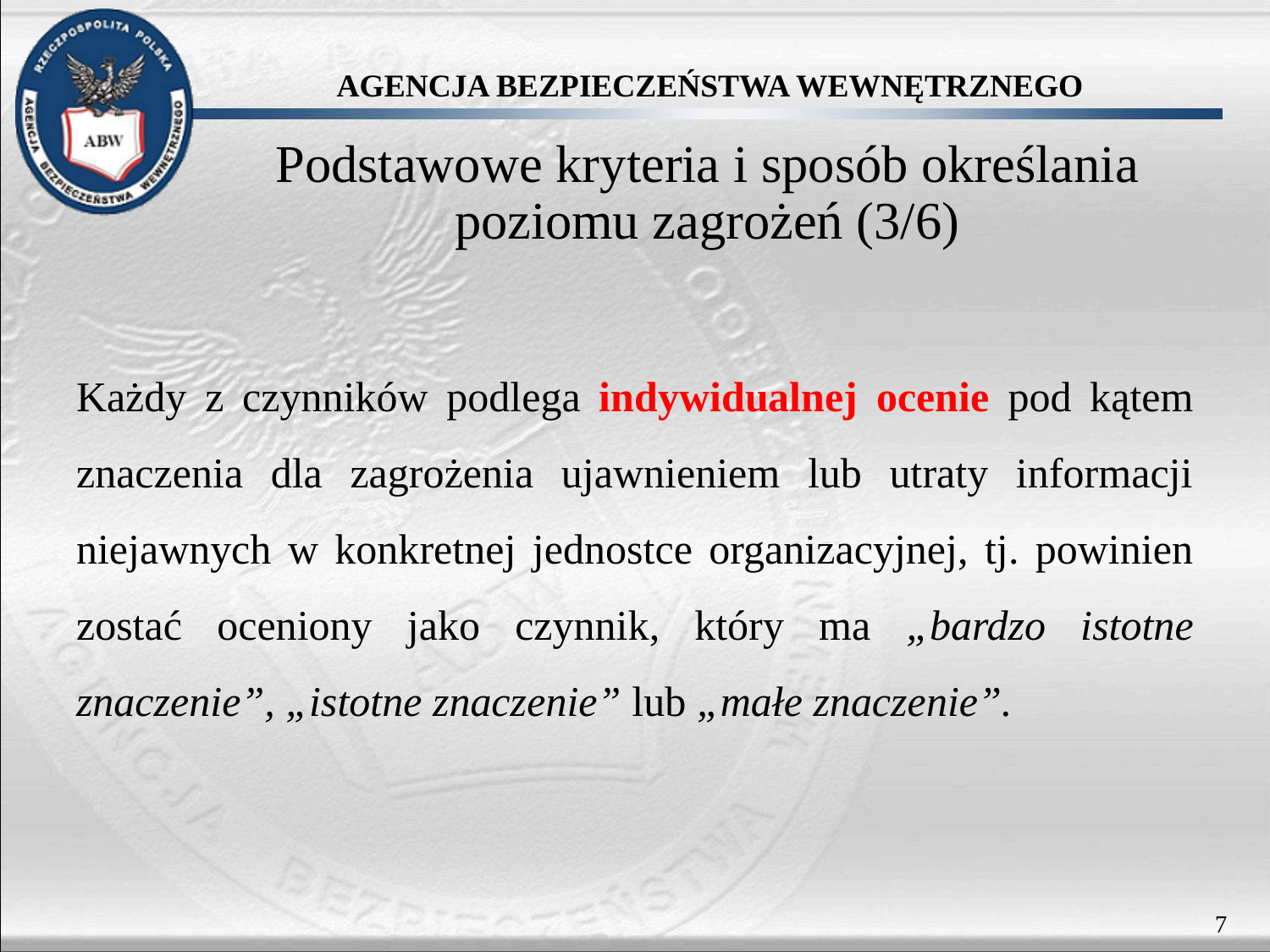

Podstawowe kryteria i sposób określania poziomu zagrożeń (3/6)
Każdy z czynników podlega indywidualnej ocenie pod kątem znaczenia dla zagrożenia ujawnieniem lub utraty informacji niejawnych w konkretnej jednostce organizacyjnej, tj. powinien zostać oceniony jako czynnik, który ma „bardzo istotne znaczenie”, „istotne znaczenie” lub „małe znaczenie”.

7